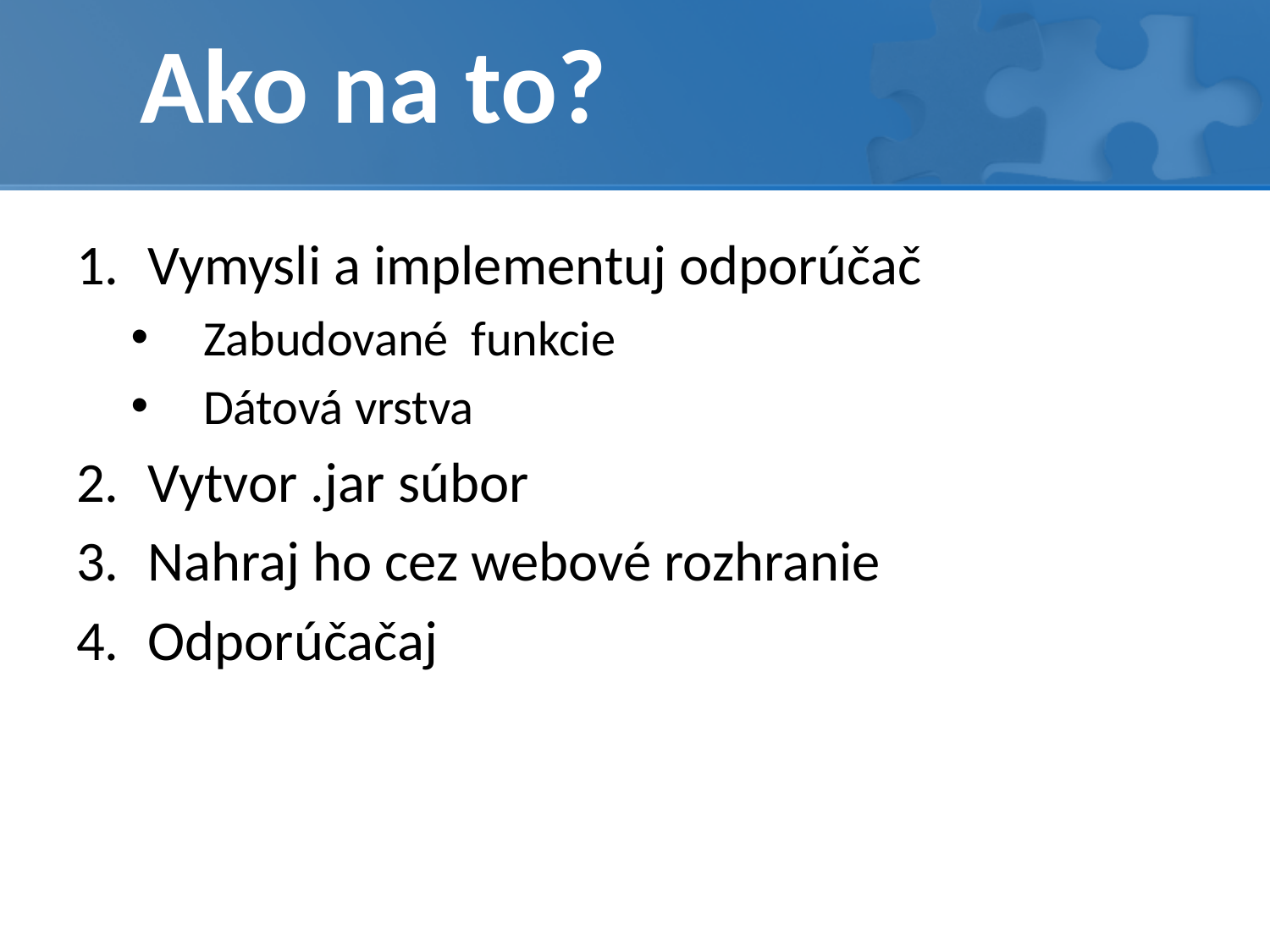

# Ako na to?
Vymysli a implementuj odporúčač
Zabudované  funkcie
Dátová vrstva
Vytvor .jar súbor
Nahraj ho cez webové rozhranie
Odporúčačaj